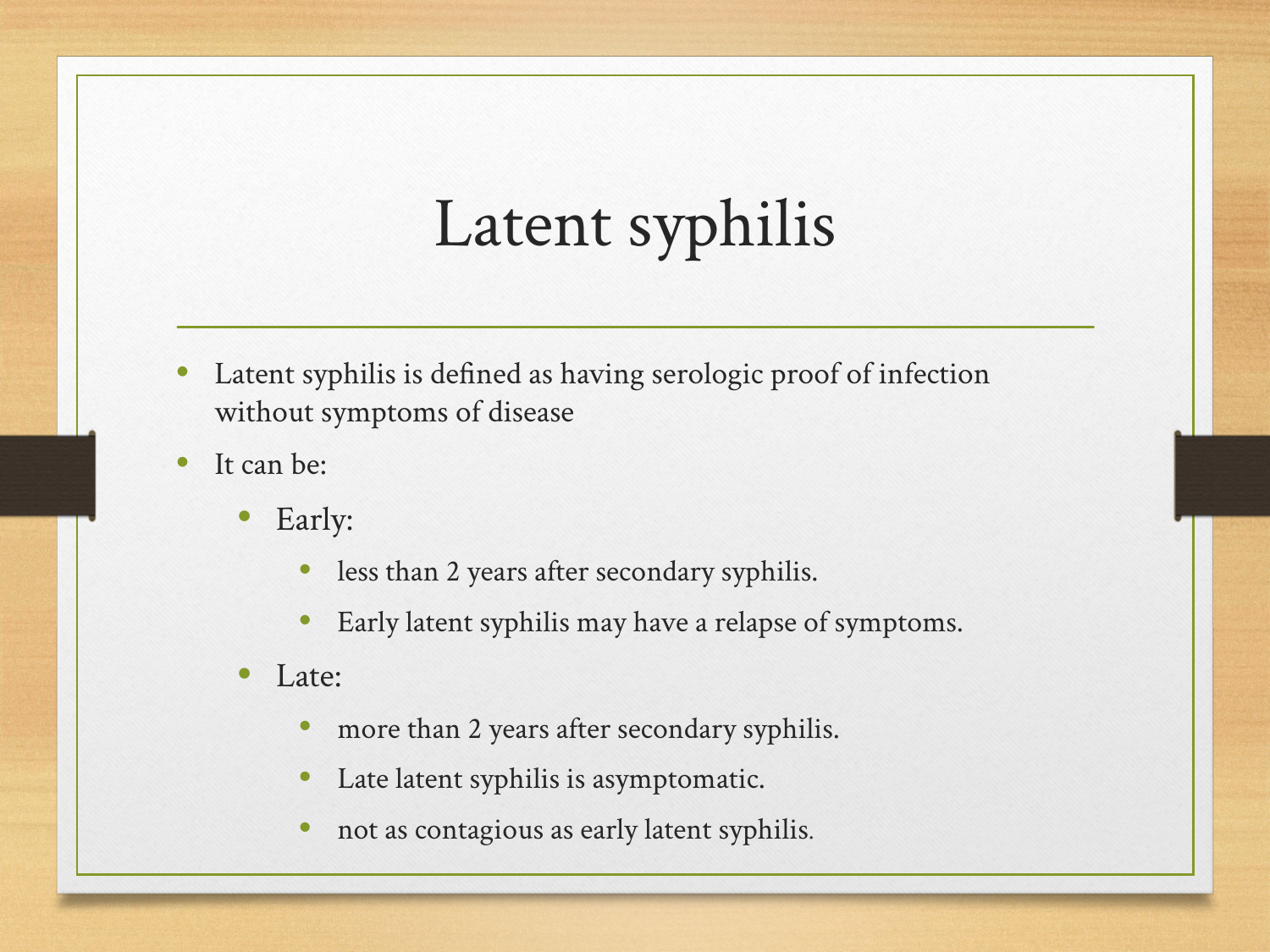

# Latent syphilis
Latent syphilis is defined as having serologic proof of infection without symptoms of disease
It can be:
Early:
less than 2 years after secondary syphilis.
Early latent syphilis may have a relapse of symptoms.
Late:
more than 2 years after secondary syphilis.
Late latent syphilis is asymptomatic.
not as contagious as early latent syphilis.